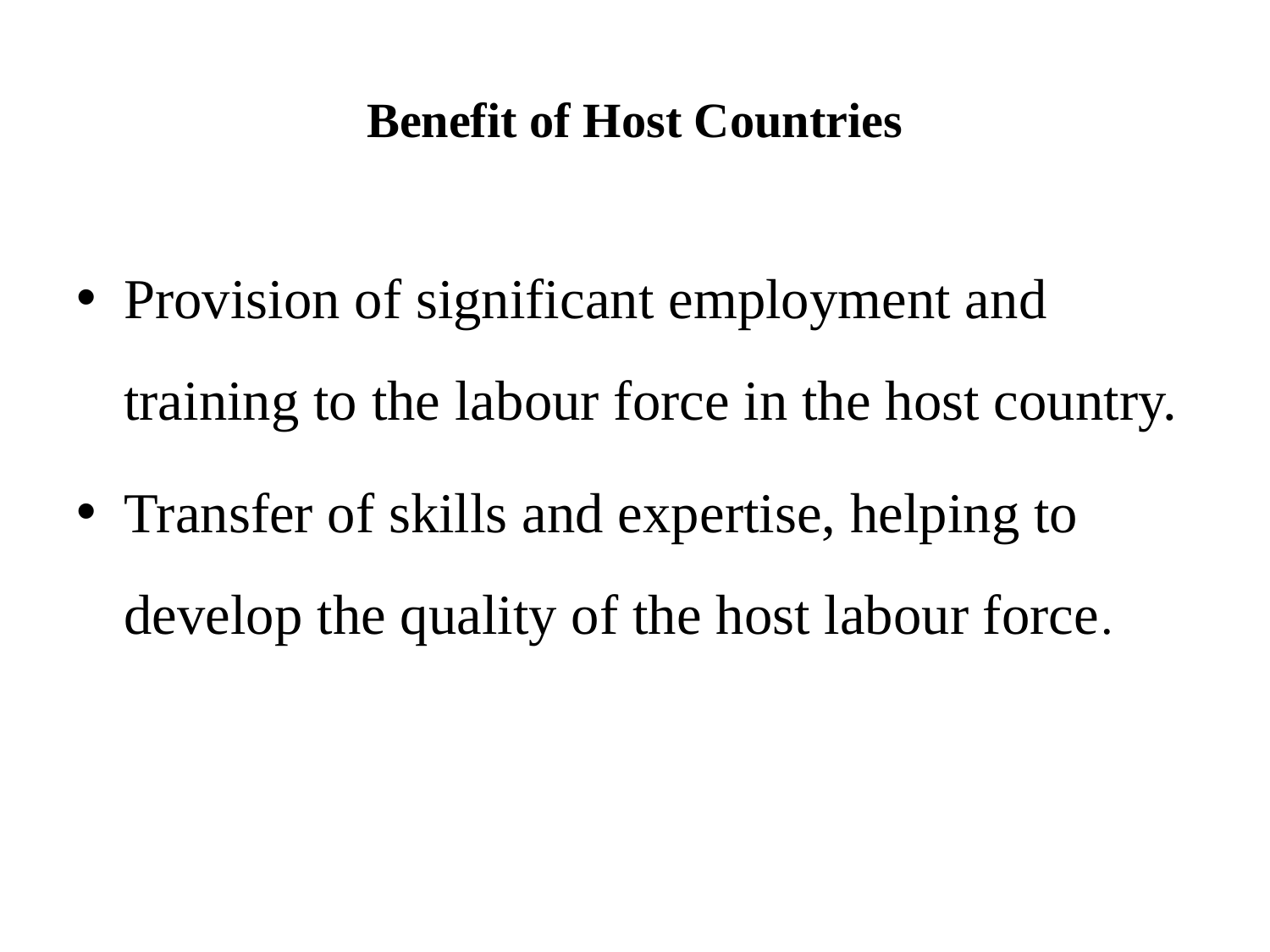

# Benefit of Host Countries
Provision of significant employment and training to the labour force in the host country.
Transfer of skills and expertise, helping to develop the quality of the host labour force.